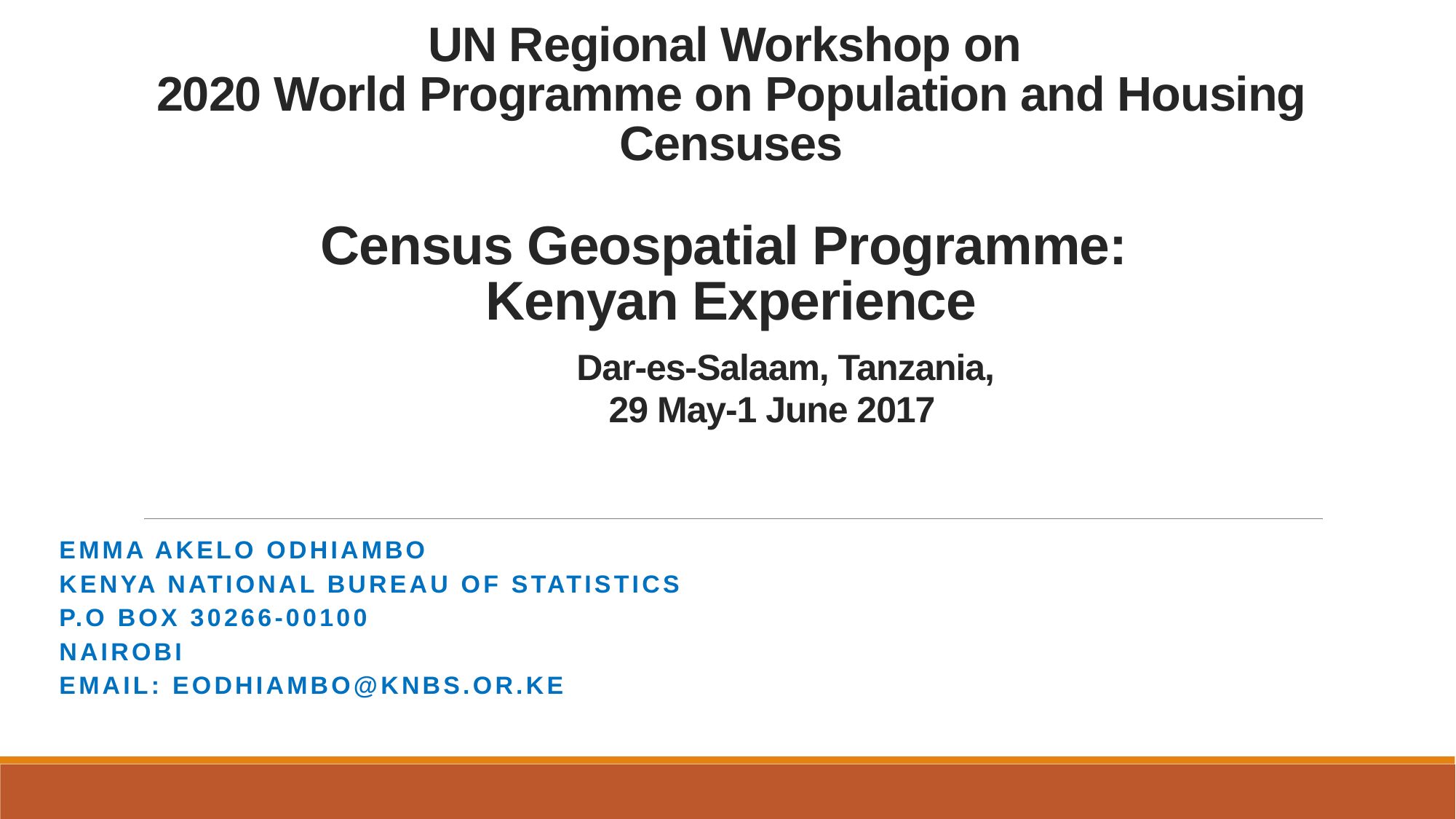

# UN Regional Workshop on 2020 World Programme on Population and Housing Censuses Census Geospatial Programme: Kenyan Experience Dar-es-Salaam, Tanzania, 29 May-1 June 2017
Emma Akelo Odhiambo
Kenya National Bureau of Statistics
P.O Box 30266-00100
Nairobi
Email: eodhiambo@knbs.or.ke